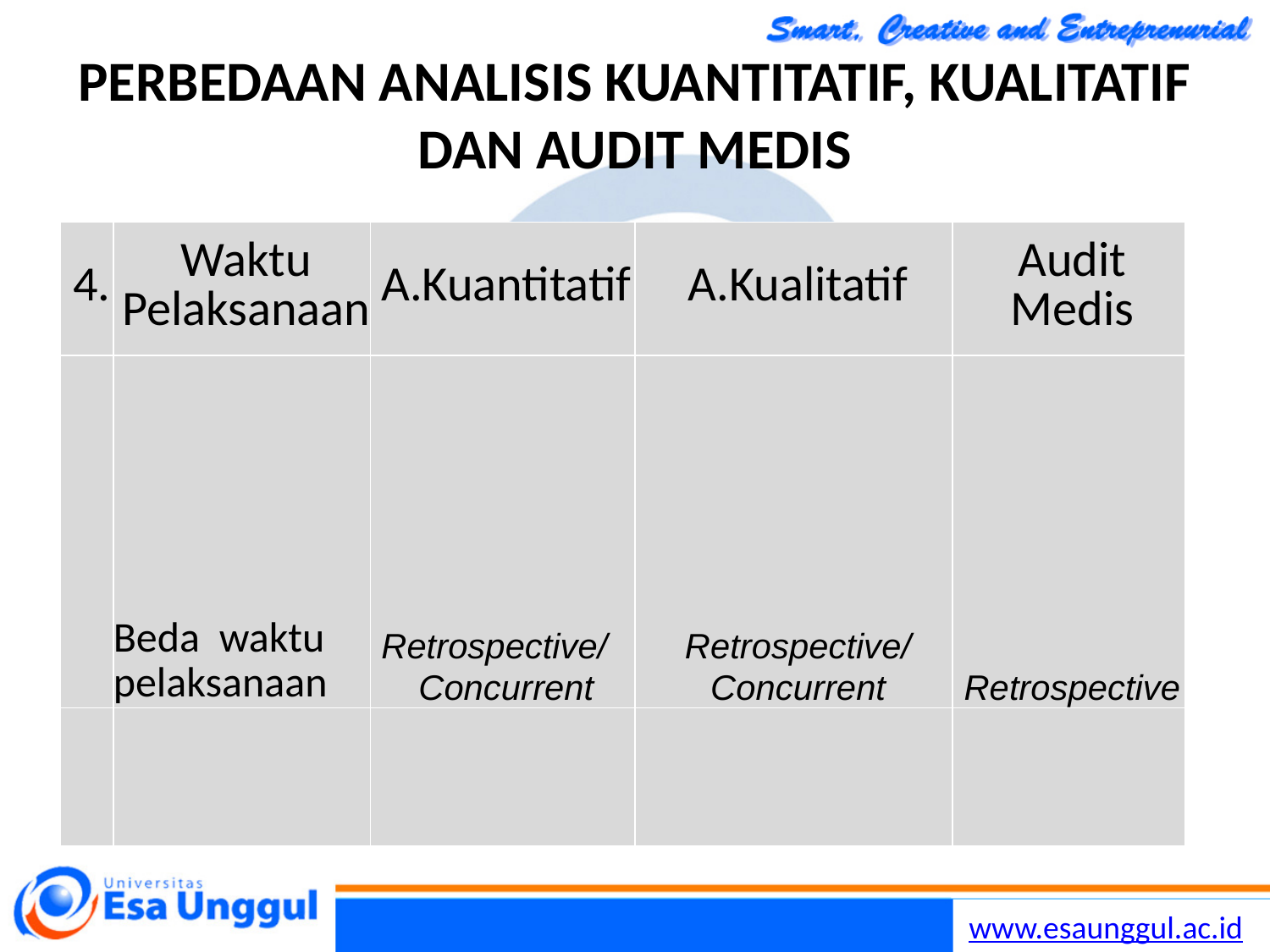

# PERBEDAAN ANALISIS KUANTITATIF, KUALITATIF DAN AUDIT MEDIS
| 4. | Waktu Pelaksanaan | A.Kuantitatif | A.Kualitatif | Audit Medis |
| --- | --- | --- | --- | --- |
|  | Beda  waktu pelaksanaan | Retrospective/ Concurrent | Retrospective/ Concurrent | Retrospective |
|  |  |  |  |  |